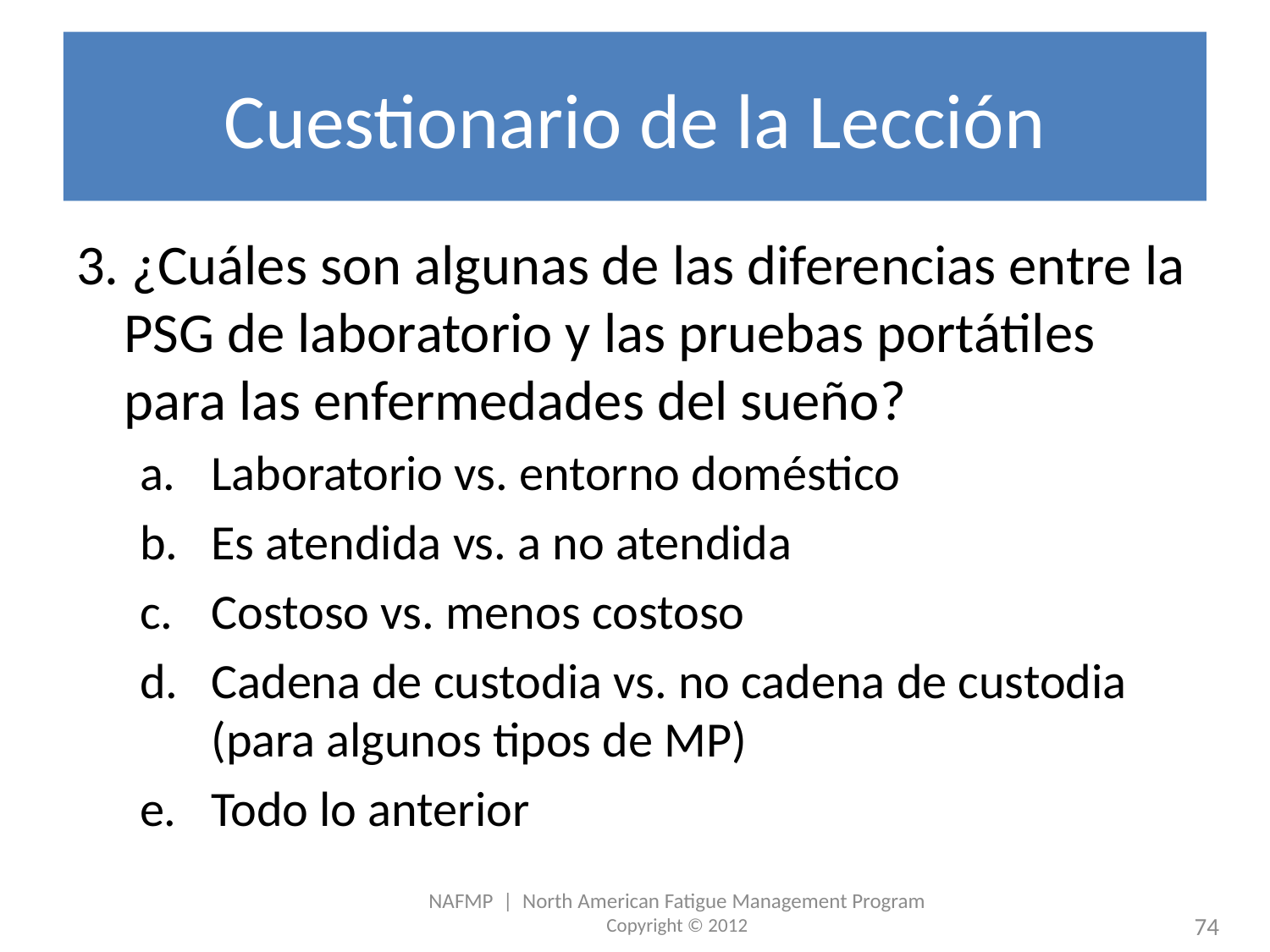

# Cuestionario de la Lección
3. ¿Cuáles son algunas de las diferencias entre la PSG de laboratorio y las pruebas portátiles para las enfermedades del sueño?
Laboratorio vs. entorno doméstico
Es atendida vs. a no atendida
Costoso vs. menos costoso
Cadena de custodia vs. no cadena de custodia (para algunos tipos de MP)
Todo lo anterior